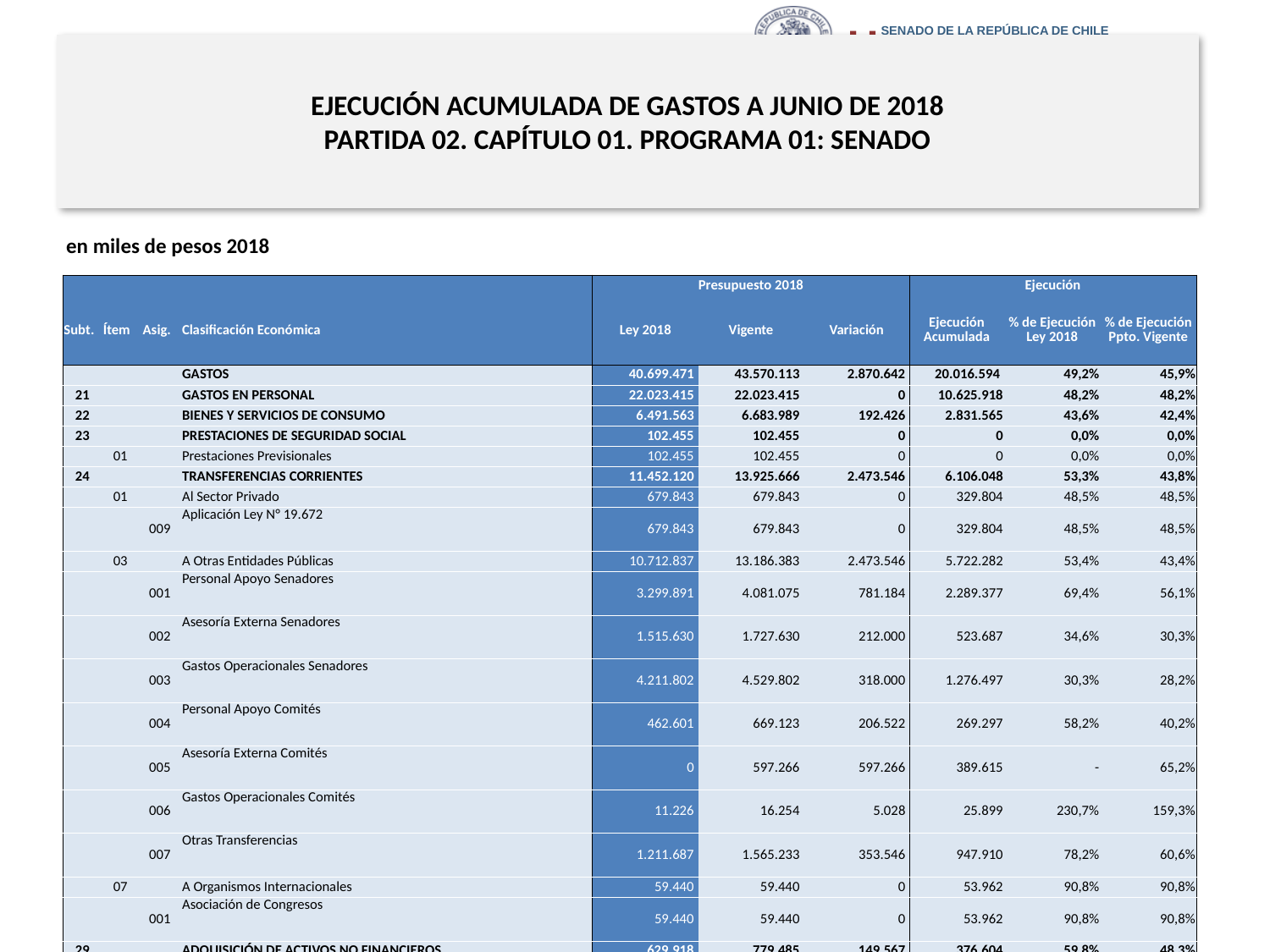

# EJECUCIÓN ACUMULADA DE GASTOS A JUNIO DE 2018 PARTIDA 02. CAPÍTULO 01. PROGRAMA 01: SENADO
en miles de pesos 2018
|  |  |  |  | Presupuesto 2018 |  |  | Ejecución |  |  |
| --- | --- | --- | --- | --- | --- | --- | --- | --- | --- |
| Subt. | Ítem | Asig. | Clasificación Económica | Ley 2018 | Vigente | Variación | Ejecución Acumulada | % de Ejecución Ley 2018 | % de Ejecución Ppto. Vigente |
|  |  |  | GASTOS | 40.699.471 | 43.570.113 | 2.870.642 | 20.016.594 | 49,2% | 45,9% |
| 21 |  |  | GASTOS EN PERSONAL | 22.023.415 | 22.023.415 | 0 | 10.625.918 | 48,2% | 48,2% |
| 22 |  |  | BIENES Y SERVICIOS DE CONSUMO | 6.491.563 | 6.683.989 | 192.426 | 2.831.565 | 43,6% | 42,4% |
| 23 |  |  | PRESTACIONES DE SEGURIDAD SOCIAL | 102.455 | 102.455 | 0 | 0 | 0,0% | 0,0% |
|  | 01 |  | Prestaciones Previsionales | 102.455 | 102.455 | 0 | 0 | 0,0% | 0,0% |
| 24 |  |  | TRANSFERENCIAS CORRIENTES | 11.452.120 | 13.925.666 | 2.473.546 | 6.106.048 | 53,3% | 43,8% |
|  | 01 |  | Al Sector Privado | 679.843 | 679.843 | 0 | 329.804 | 48,5% | 48,5% |
|  |  | 009 | Aplicación Ley N° 19.672 | 679.843 | 679.843 | 0 | 329.804 | 48,5% | 48,5% |
|  | 03 |  | A Otras Entidades Públicas | 10.712.837 | 13.186.383 | 2.473.546 | 5.722.282 | 53,4% | 43,4% |
|  |  | 001 | Personal Apoyo Senadores | 3.299.891 | 4.081.075 | 781.184 | 2.289.377 | 69,4% | 56,1% |
|  |  | 002 | Asesoría Externa Senadores | 1.515.630 | 1.727.630 | 212.000 | 523.687 | 34,6% | 30,3% |
|  |  | 003 | Gastos Operacionales Senadores | 4.211.802 | 4.529.802 | 318.000 | 1.276.497 | 30,3% | 28,2% |
|  |  | 004 | Personal Apoyo Comités | 462.601 | 669.123 | 206.522 | 269.297 | 58,2% | 40,2% |
|  |  | 005 | Asesoría Externa Comités | 0 | 597.266 | 597.266 | 389.615 | - | 65,2% |
|  |  | 006 | Gastos Operacionales Comités | 11.226 | 16.254 | 5.028 | 25.899 | 230,7% | 159,3% |
|  |  | 007 | Otras Transferencias | 1.211.687 | 1.565.233 | 353.546 | 947.910 | 78,2% | 60,6% |
|  | 07 |  | A Organismos Internacionales | 59.440 | 59.440 | 0 | 53.962 | 90,8% | 90,8% |
|  |  | 001 | Asociación de Congresos | 59.440 | 59.440 | 0 | 53.962 | 90,8% | 90,8% |
| 29 |  |  | ADQUISICIÓN DE ACTIVOS NO FINANCIEROS | 629.918 | 779.485 | 149.567 | 376.604 | 59,8% | 48,3% |
|  | 04 |  | Mobiliario y Otros | 70.757 | 76.757 | 6.000 | 46.684 | 66,0% | 60,8% |
|  | 05 |  | Máquinas y Equipos | 92.207 | 144.558 | 52.351 | 12.890 | 14,0% | 8,9% |
|  | 06 |  | Equipos Informáticos | 303.756 | 394.972 | 91.216 | 279.303 | 91,9% | 70,7% |
|  | 07 |  | Programas Informáticos | 163.198 | 163.198 | 0 | 37.727 | 23,1% | 23,1% |
| 34 |  |  | SERVICIO DE LA DEUDA | 0 | 55.103 | 55.103 | 76.459 | - | 138,8% |
|  | 07 |  | Deuda Flotante | 0 | 55.103 | 55.103 | 76.459 | - | 138,8% |
Fuente: Elaboración propia en base a Informes de ejecución presupuestaria mensual de DIPRES.
7